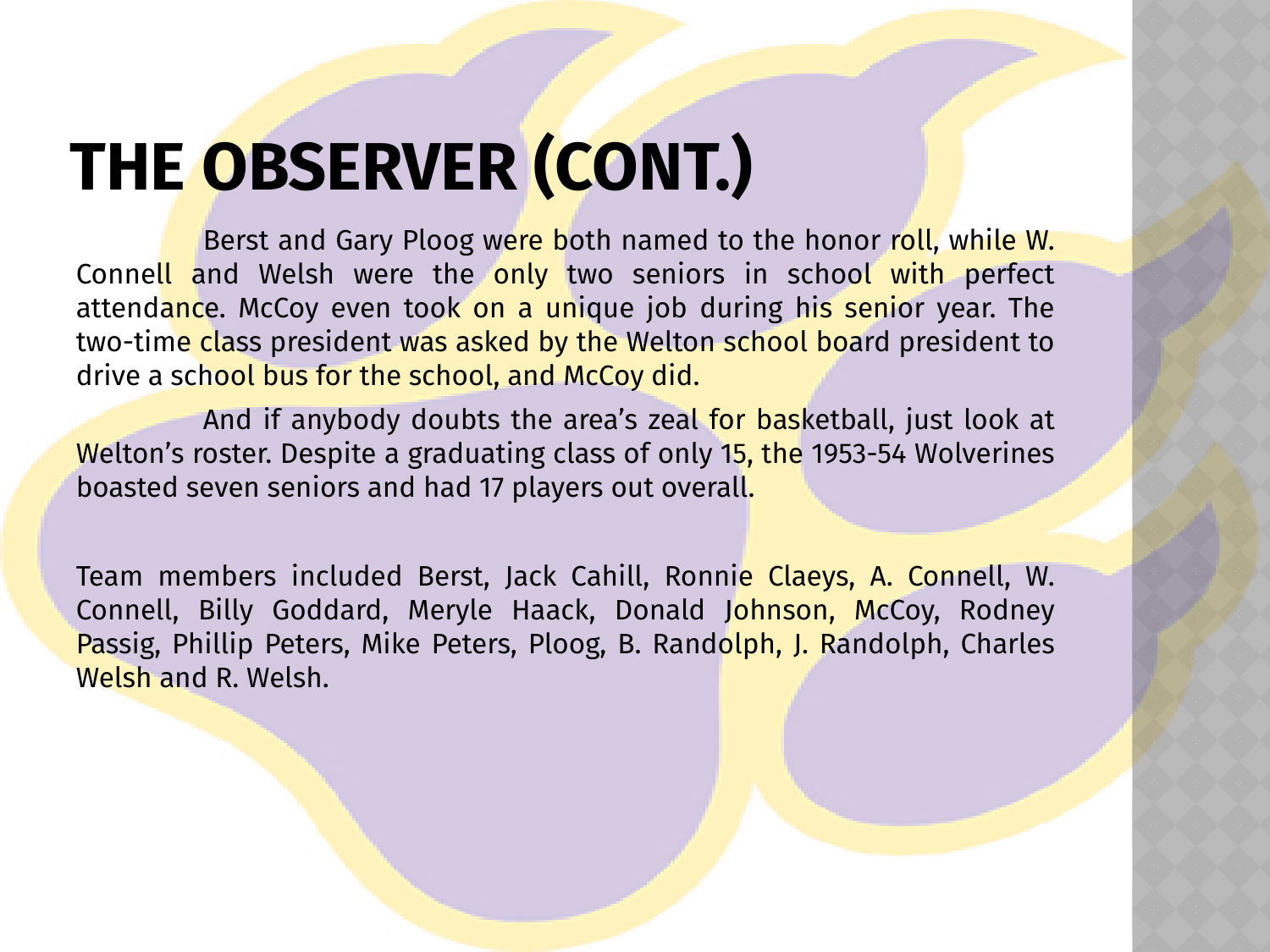

# The Observer (cont.)
	Berst and Gary Ploog were both named to the honor roll, while W. Connell and Welsh were the only two seniors in school with perfect attendance. McCoy even took on a unique job during his senior year. The two-time class president was asked by the Welton school board president to drive a school bus for the school, and McCoy did.
	And if anybody doubts the area’s zeal for basketball, just look at Welton’s roster. Despite a graduating class of only 15, the 1953-54 Wolverines boasted seven seniors and had 17 players out overall.

Team members included Berst, Jack Cahill, Ronnie Claeys, A. Connell, W. Connell, Billy Goddard, Meryle Haack, Donald Johnson, McCoy, Rodney Passig, Phillip Peters, Mike Peters, Ploog, B. Randolph, J. Randolph, Charles Welsh and R. Welsh.